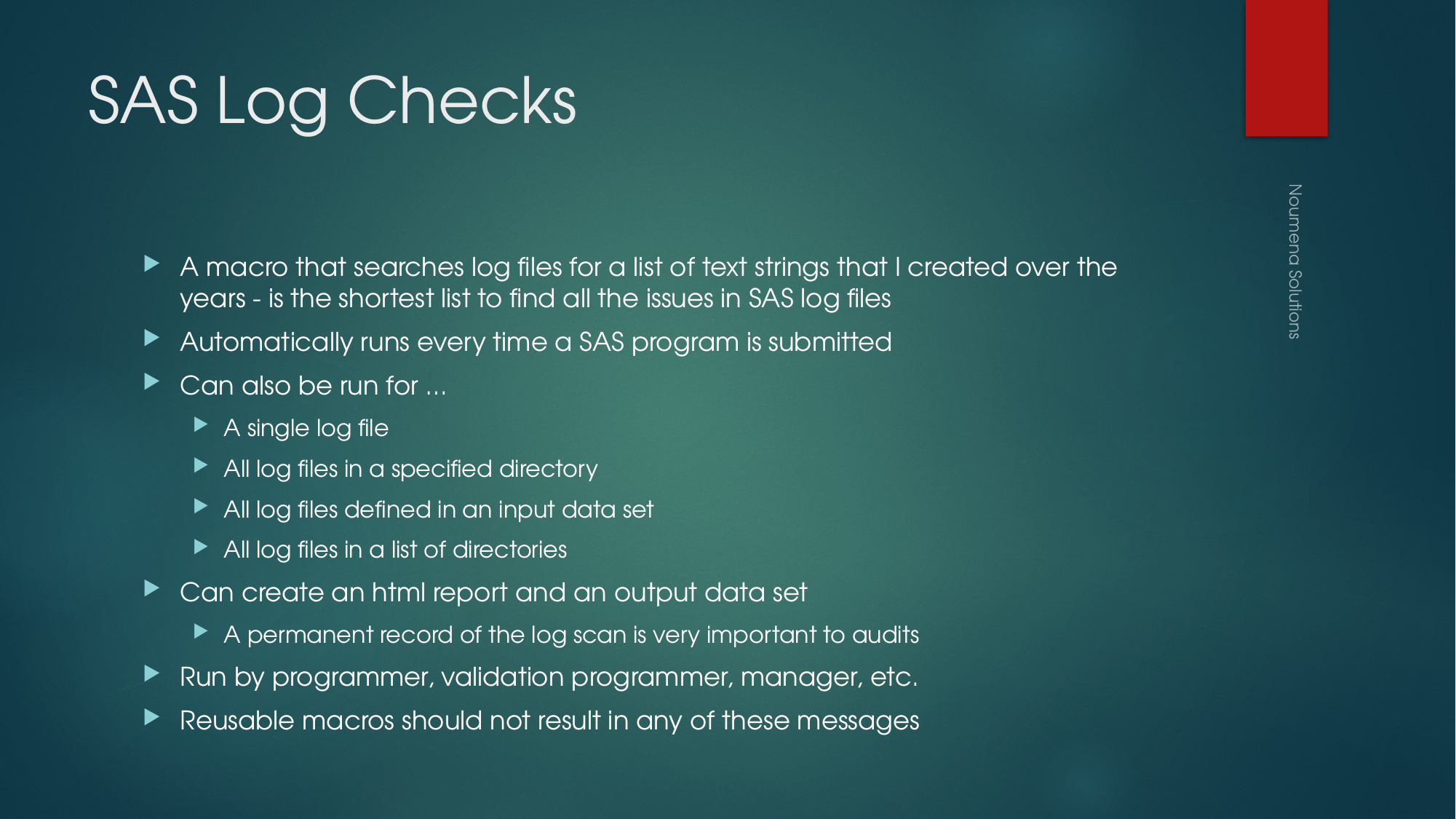

# SAS Log Checks
A macro that searches log files for a list of text strings that I created over the years - is the shortest list to find all the issues in SAS log files
Automatically runs every time a SAS program is submitted
Can also be run for …
A single log file
All log files in a specified directory
All log files defined in an input data set
All log files in a list of directories
Can create an html report and an output data set
A permanent record of the log scan is very important to audits
Run by programmer, validation programmer, manager, etc.
Reusable macros should not result in any of these messages

Noumena Solutions